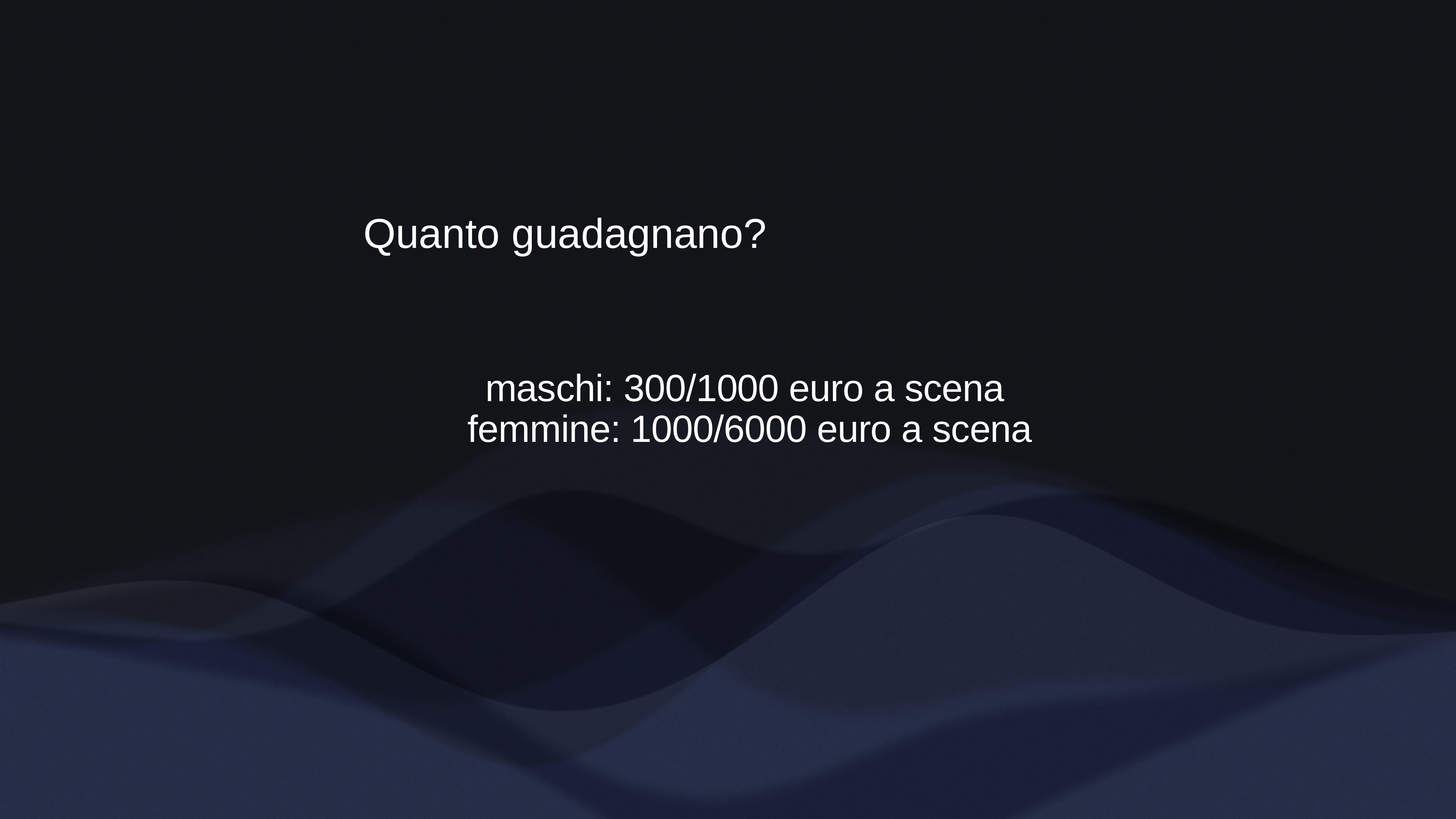

Quanto guadagnano?
maschi: 300/1000 euro a scena
femmine: 1000/6000 euro a scena